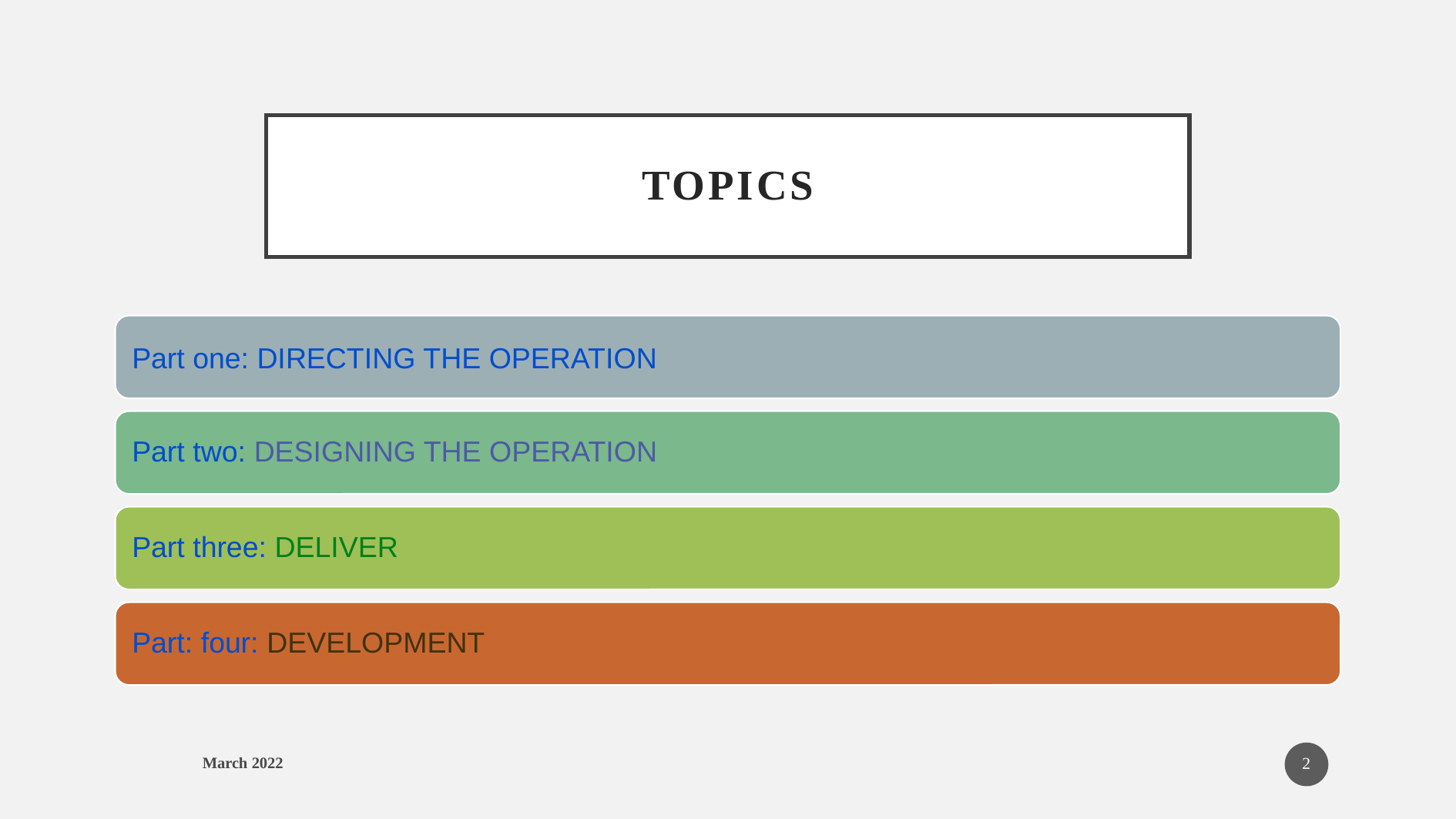

# Topics
Part one: DIRECTING THE OPERATION
Part two: DESIGNING THE OPERATION
Part three: DELIVER
Part: four: DEVELOPMENT
2
March 2022